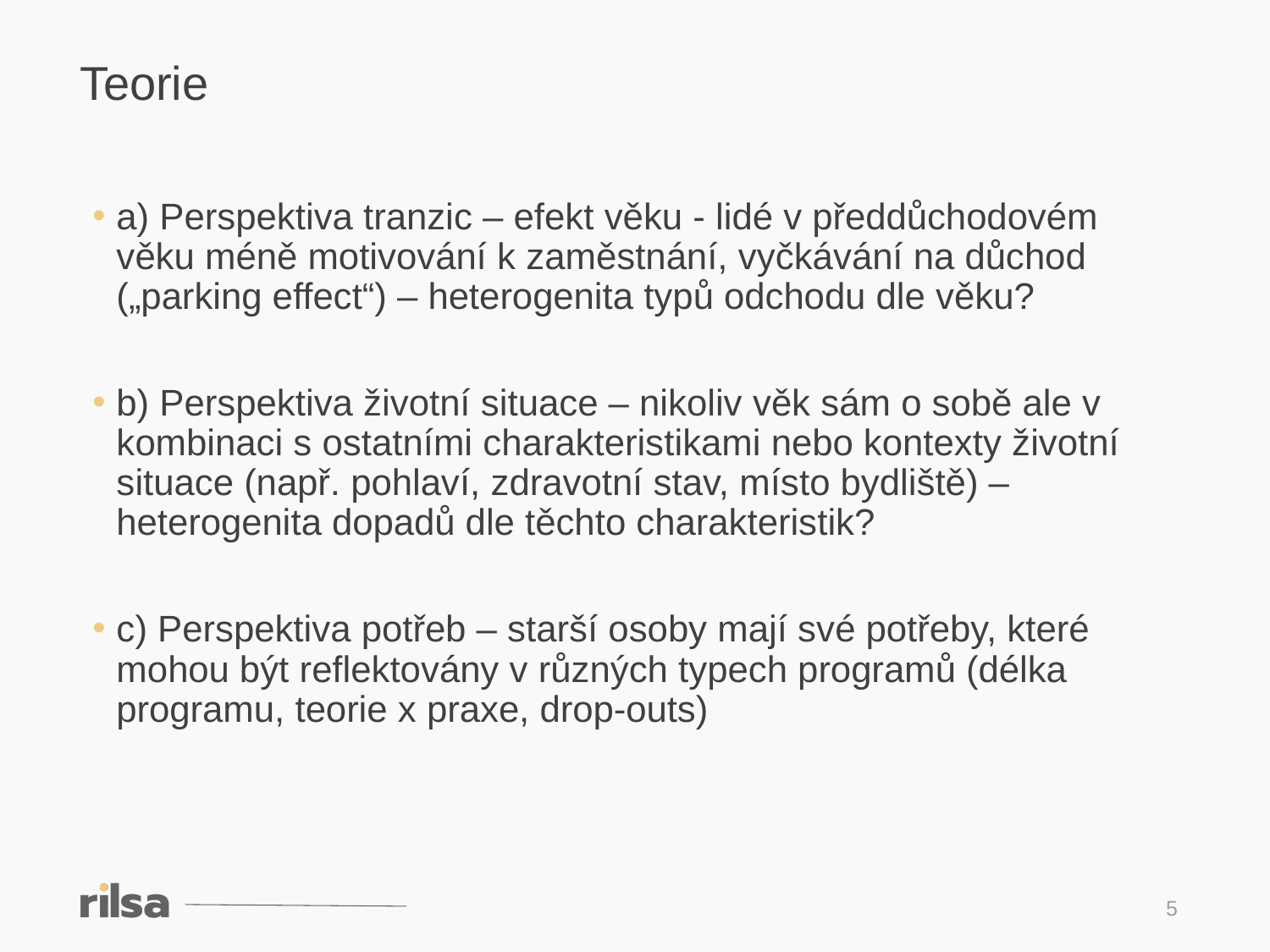

Teorie

a) Perspektiva tranzic – efekt věku - lidé v předdůchodovém věku méně motivování k zaměstnání, vyčkávání na důchod („parking effect“) – heterogenita typů odchodu dle věku?

b) Perspektiva životní situace – nikoliv věk sám o sobě ale v kombinaci s ostatními charakteristikami nebo kontexty životní situace (např. pohlaví, zdravotní stav, místo bydliště) – heterogenita dopadů dle těchto charakteristik?

c) Perspektiva potřeb – starší osoby mají své potřeby, které mohou být reflektovány v různých typech programů (délka programu, teorie x praxe, drop-outs)

5